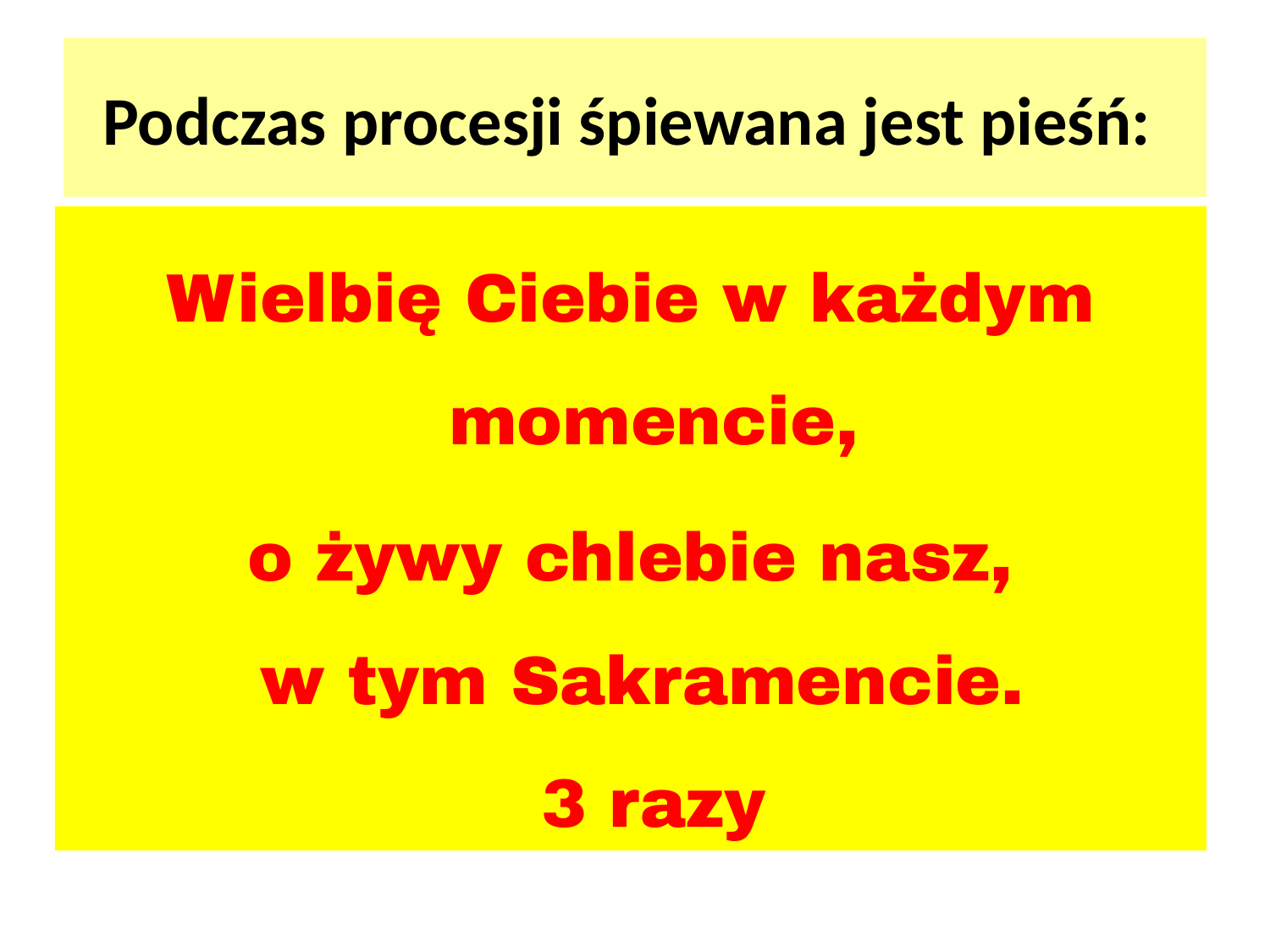

# Podczas procesji śpiewana jest pieśń:
Wielbię Ciebie w każdym momencie,
 o żywy chlebie nasz,
w tym Sakramencie.
3 razy